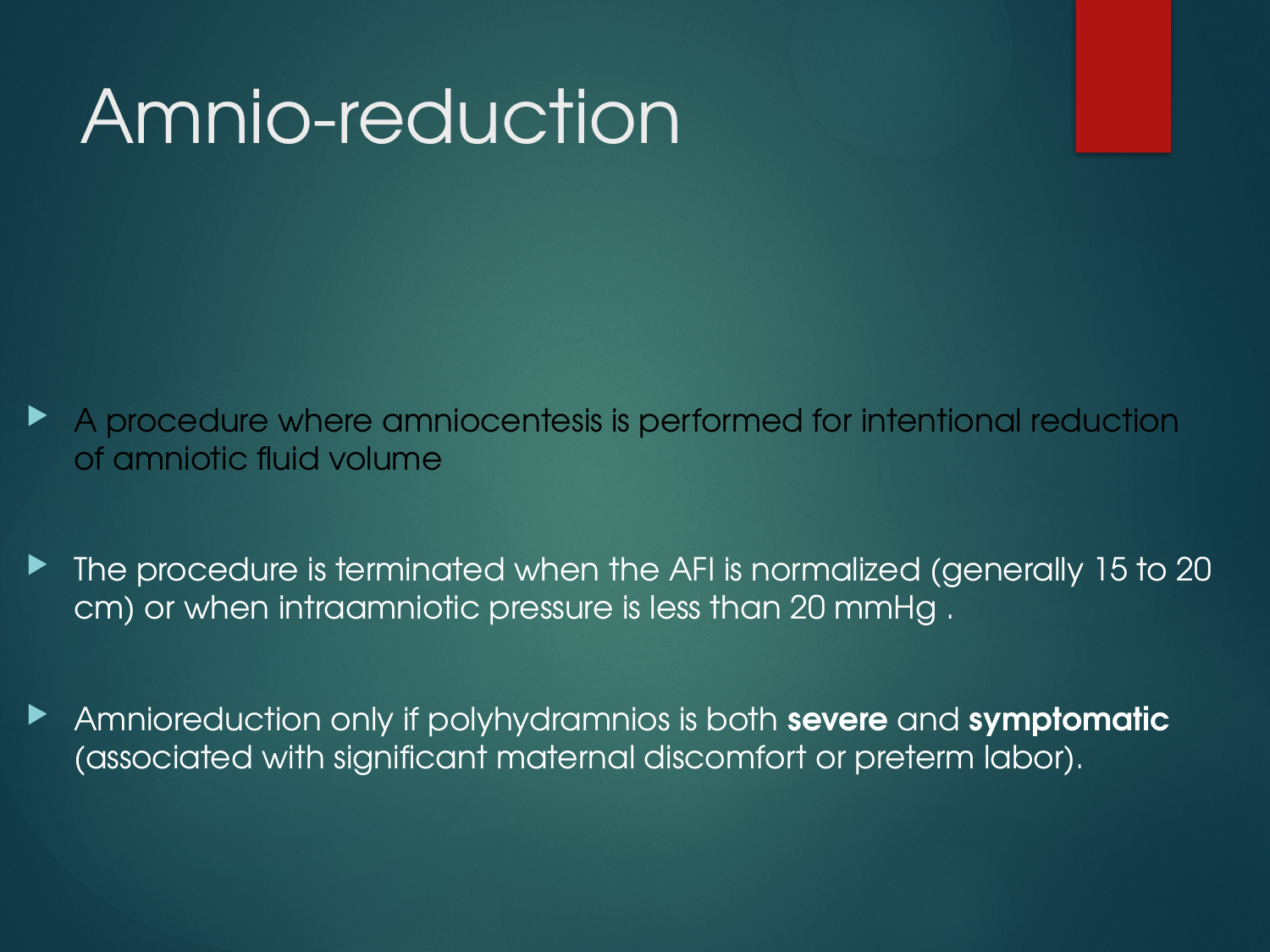

# Amnio-reduction
A procedure where amniocentesis is performed for intentional reduction of amniotic fluid volume

The procedure is terminated when the AFI is normalized (generally 15 to 20 cm) or when intraamniotic pressure is less than 20 mmHg .

Amnioreduction only if polyhydramnios is both severe and symptomatic (associated with significant maternal discomfort or preterm labor).